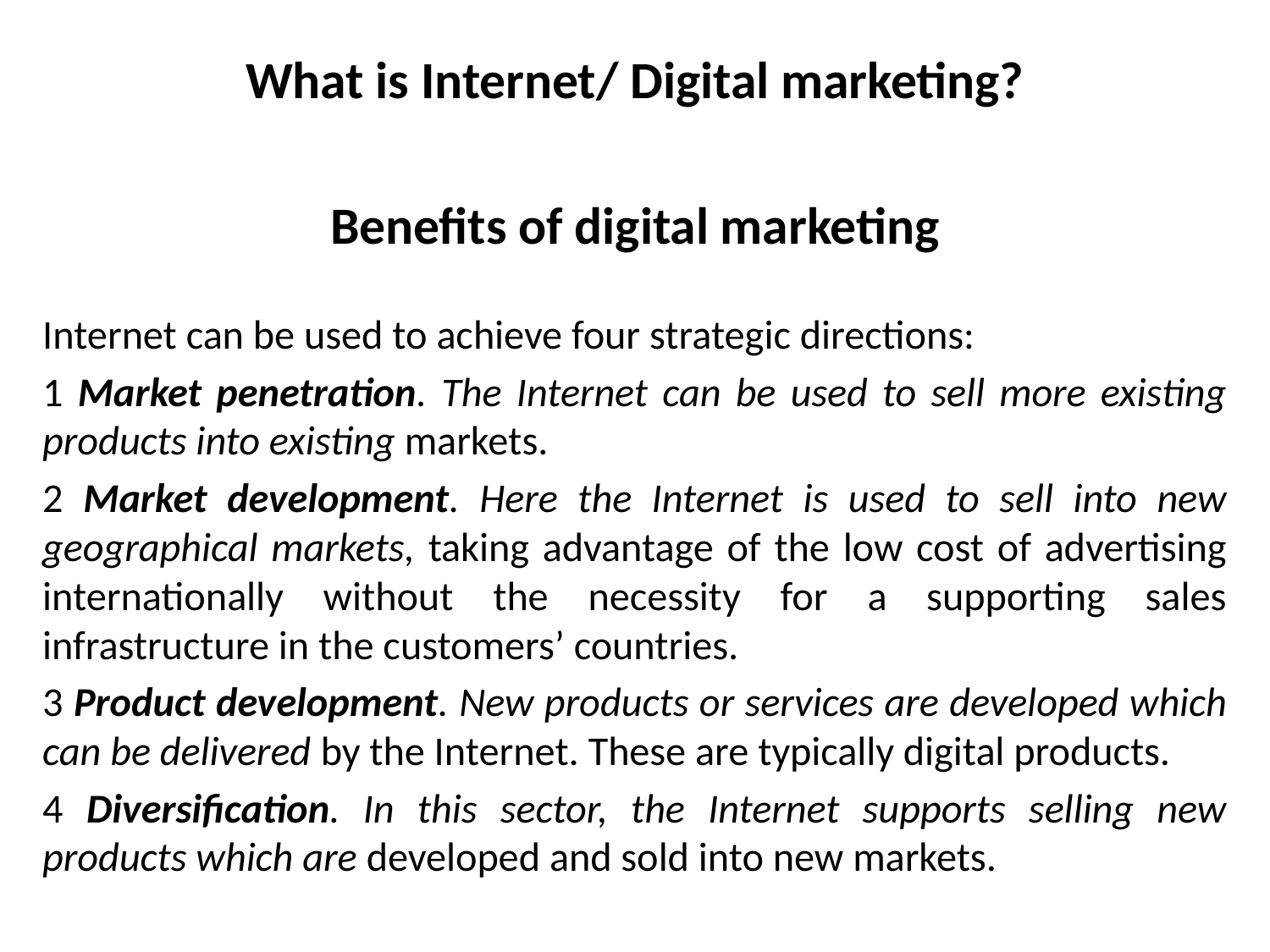

What is Internet/ Digital marketing?

Benefits of digital marketing

Internet can be used to achieve four strategic directions:
1 Market penetration. The Internet can be used to sell more existing products into existing markets.
2 Market development. Here the Internet is used to sell into new geographical markets, taking advantage of the low cost of advertising internationally without the necessity for a supporting sales infrastructure in the customers’ countries.
3 Product development. New products or services are developed which can be delivered by the Internet. These are typically digital products.
4 Diversification. In this sector, the Internet supports selling new products which are developed and sold into new markets.